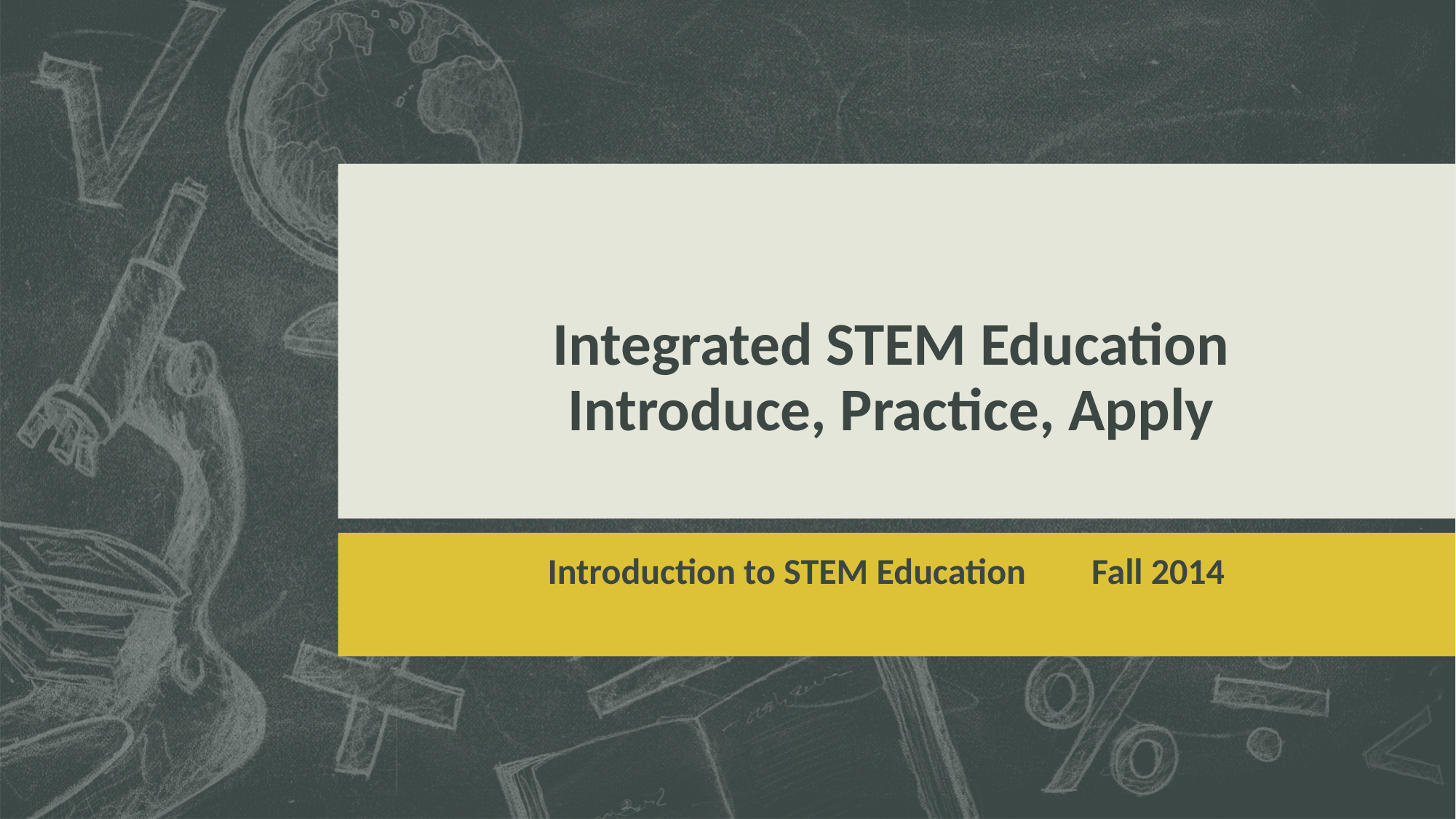

# Integrated STEM Education Introduce, Practice, Apply
Introduction to STEM Education        Fall 2014